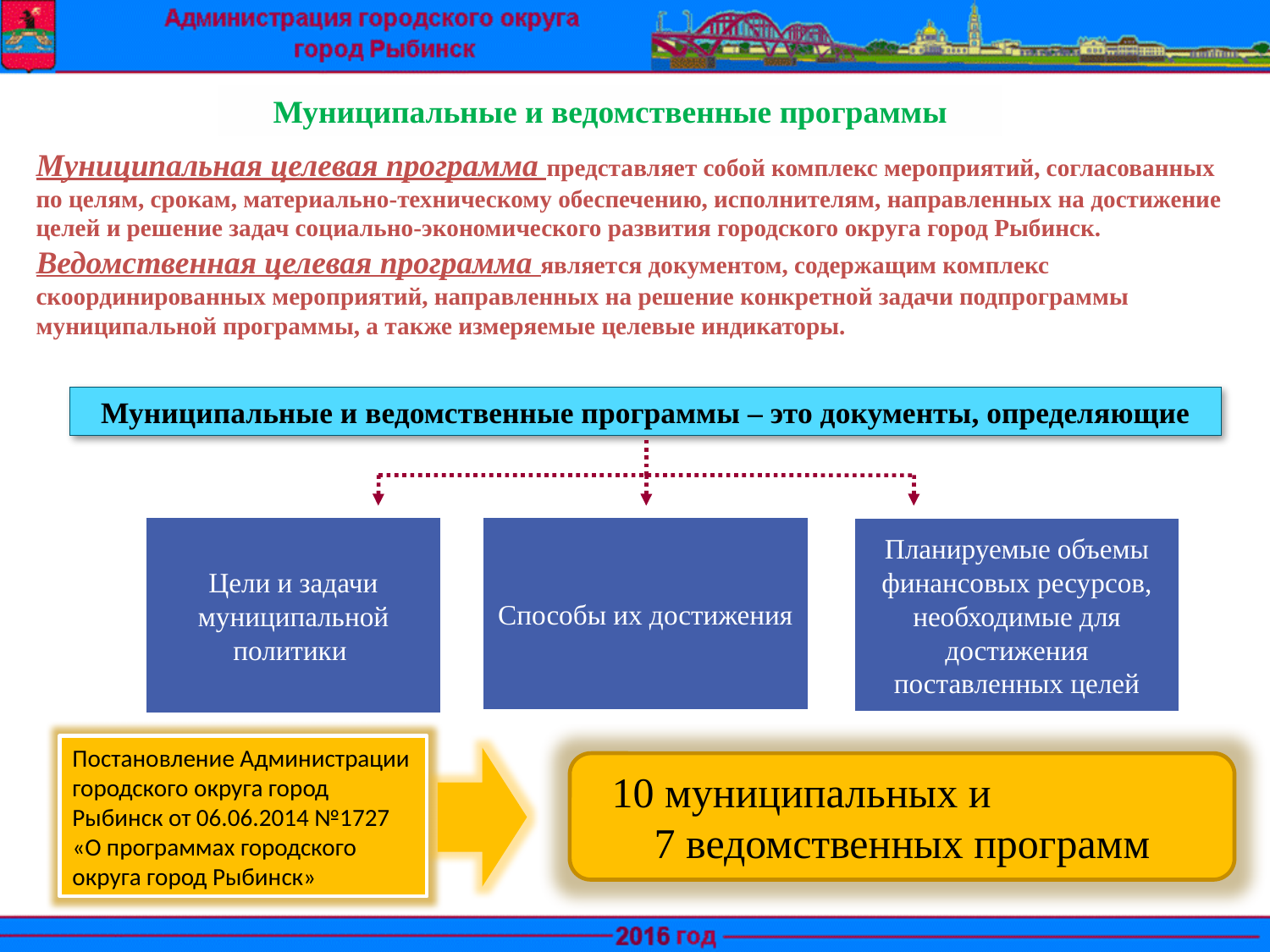

Муниципальные и ведомственные программы
Муниципальная целевая программа представляет собой комплекс мероприятий, согласованных по целям, срокам, материально-техническому обеспечению, исполнителям, направленных на достижение целей и решение задач социально-экономического развития городского округа город Рыбинск.
Ведомственная целевая программа является документом, содержащим комплекс скоординированных мероприятий, направленных на решение конкретной задачи подпрограммы муниципальной программы, а также измеряемые целевые индикаторы.
Муниципальные и ведомственные программы – это документы, определяющие
Цели и задачи муниципальной политики
Способы их достижения
Планируемые объемы финансовых ресурсов, необходимые для достижения поставленных целей
Постановление Администрации городского округа город Рыбинск от 06.06.2014 №1727 «О программах городского округа город Рыбинск»
  10 муниципальных и                      7 ведомственных программ